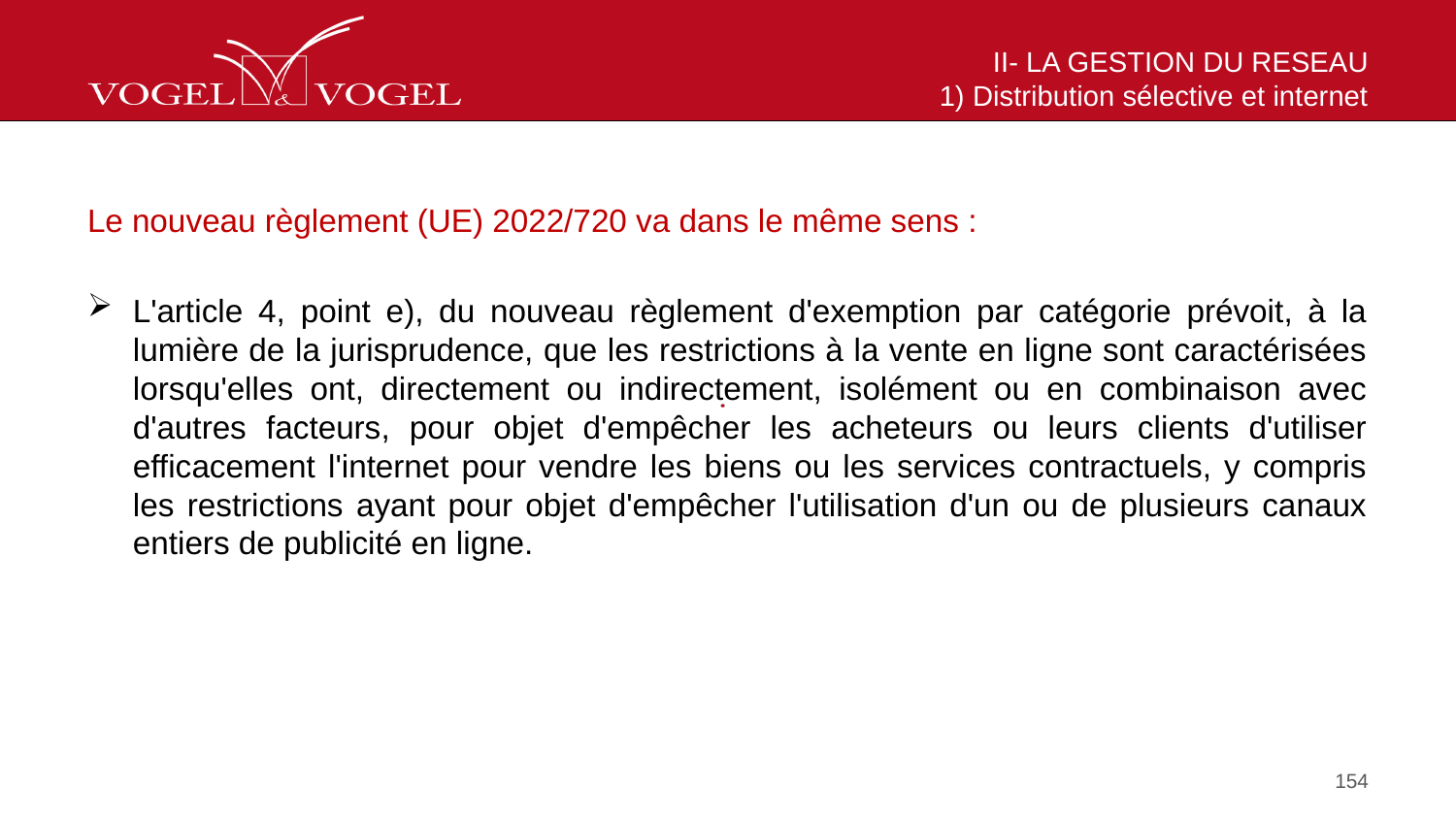

# II- LA GESTION DU RESEAU 1) Distribution sélective et internet

Le nouveau règlement (UE) 2022/720 va dans le même sens :

L'article 4, point e), du nouveau règlement d'exemption par catégorie prévoit, à la lumière de la jurisprudence, que les restrictions à la vente en ligne sont caractérisées lorsqu'elles ont, directement ou indirectement, isolément ou en combinaison avec d'autres facteurs, pour objet d'empêcher les acheteurs ou leurs clients d'utiliser efficacement l'internet pour vendre les biens ou les services contractuels, y compris les restrictions ayant pour objet d'empêcher l'utilisation d'un ou de plusieurs canaux entiers de publicité en ligne.

154